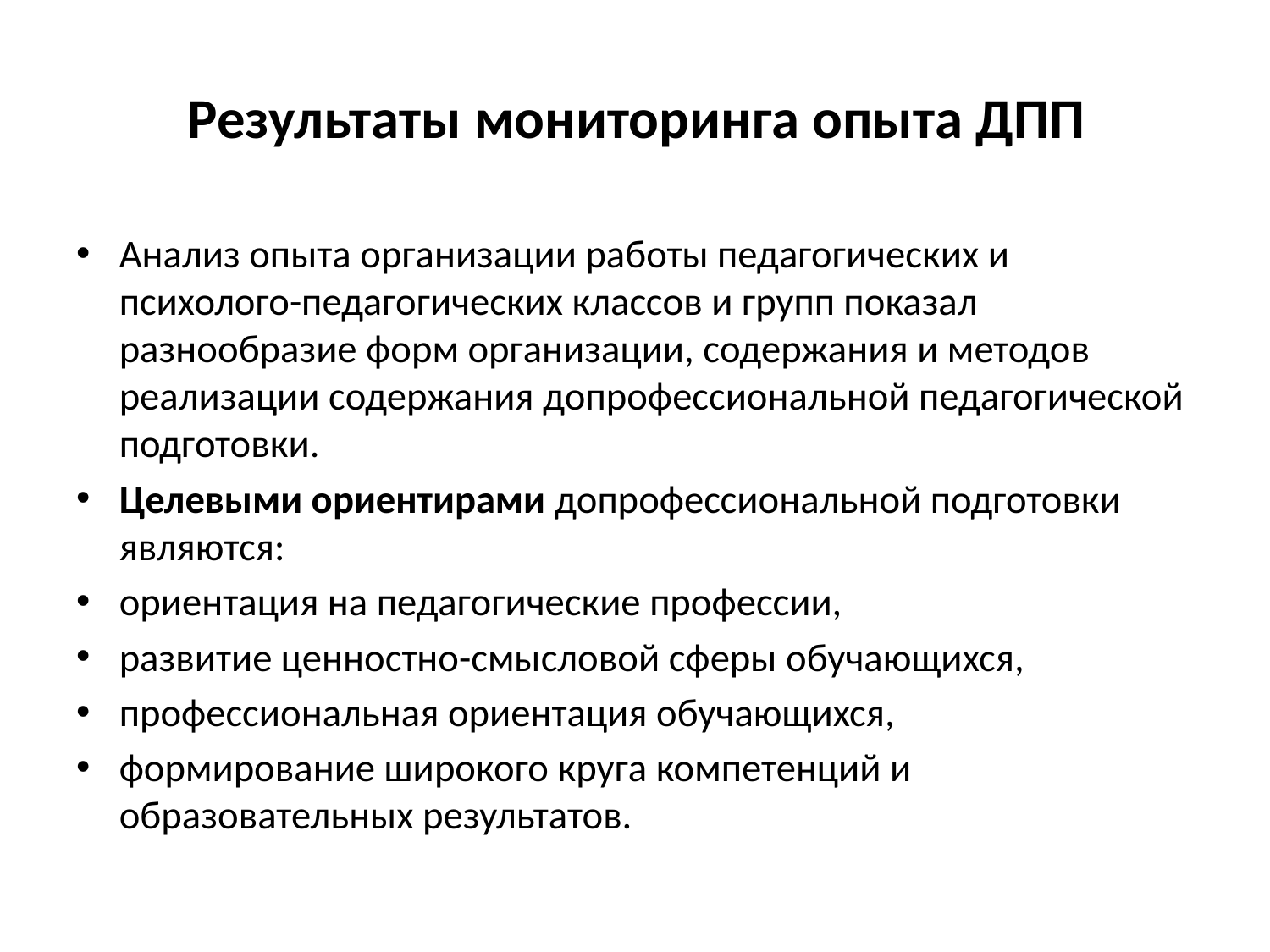

# Результаты мониторинга опыта ДПП
Анализ опыта организации работы педагогических и психолого-педагогических классов и групп показал разнообразие форм организации, содержания и методов реализации содержания допрофессиональной педагогической подготовки.
Целевыми ориентирами допрофессиональной подготовки являются:
ориентация на педагогические профессии,
развитие ценностно-смысловой сферы обучающихся,
профессиональная ориентация обучающихся,
формирование широкого круга компетенций и образовательных результатов.